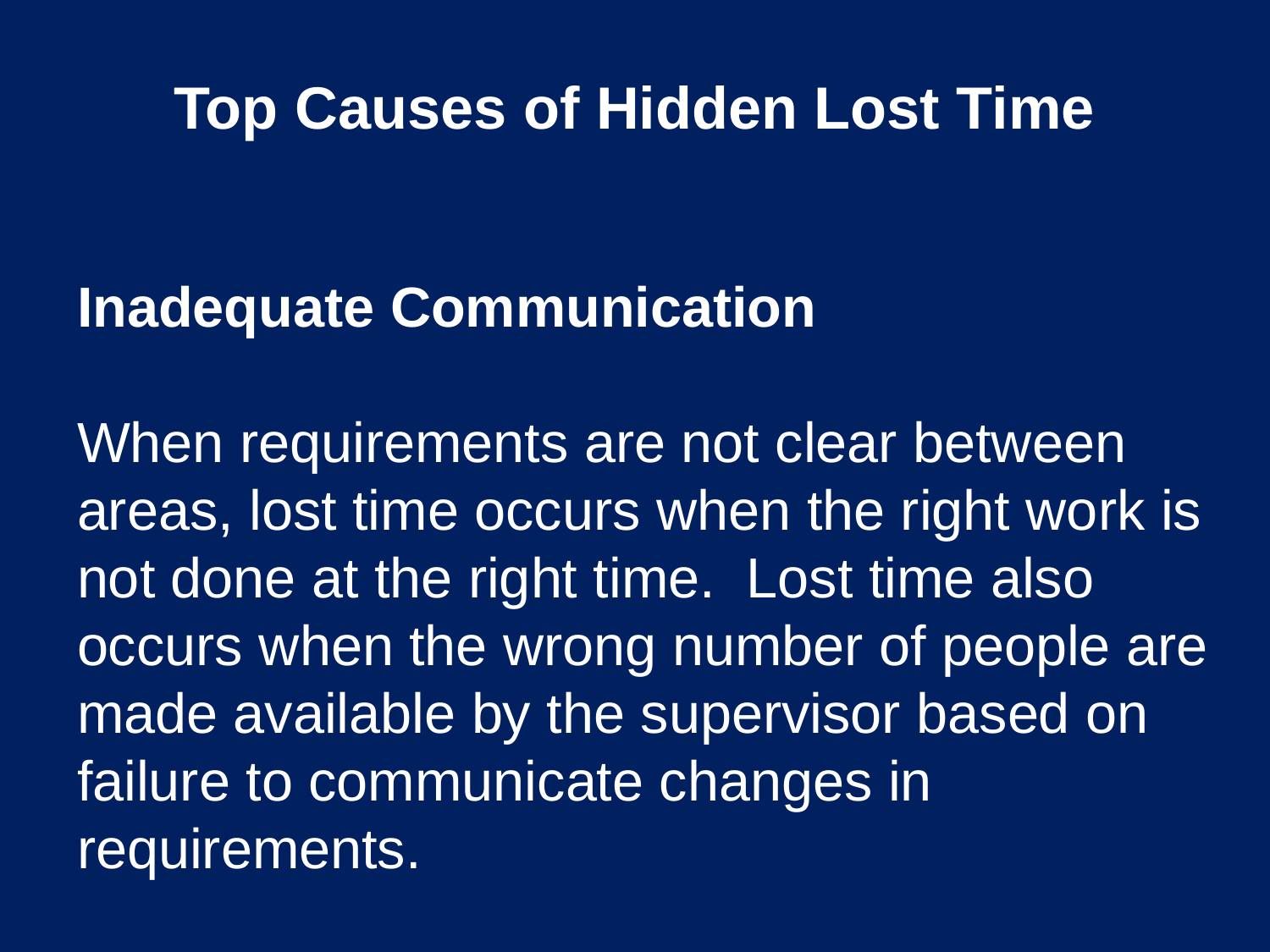

# Top Causes of Hidden Lost Time
Inadequate Communication

When requirements are not clear between areas, lost time occurs when the right work is not done at the right time.  Lost time also occurs when the wrong number of people are made available by the supervisor based on failure to communicate changes in requirements.